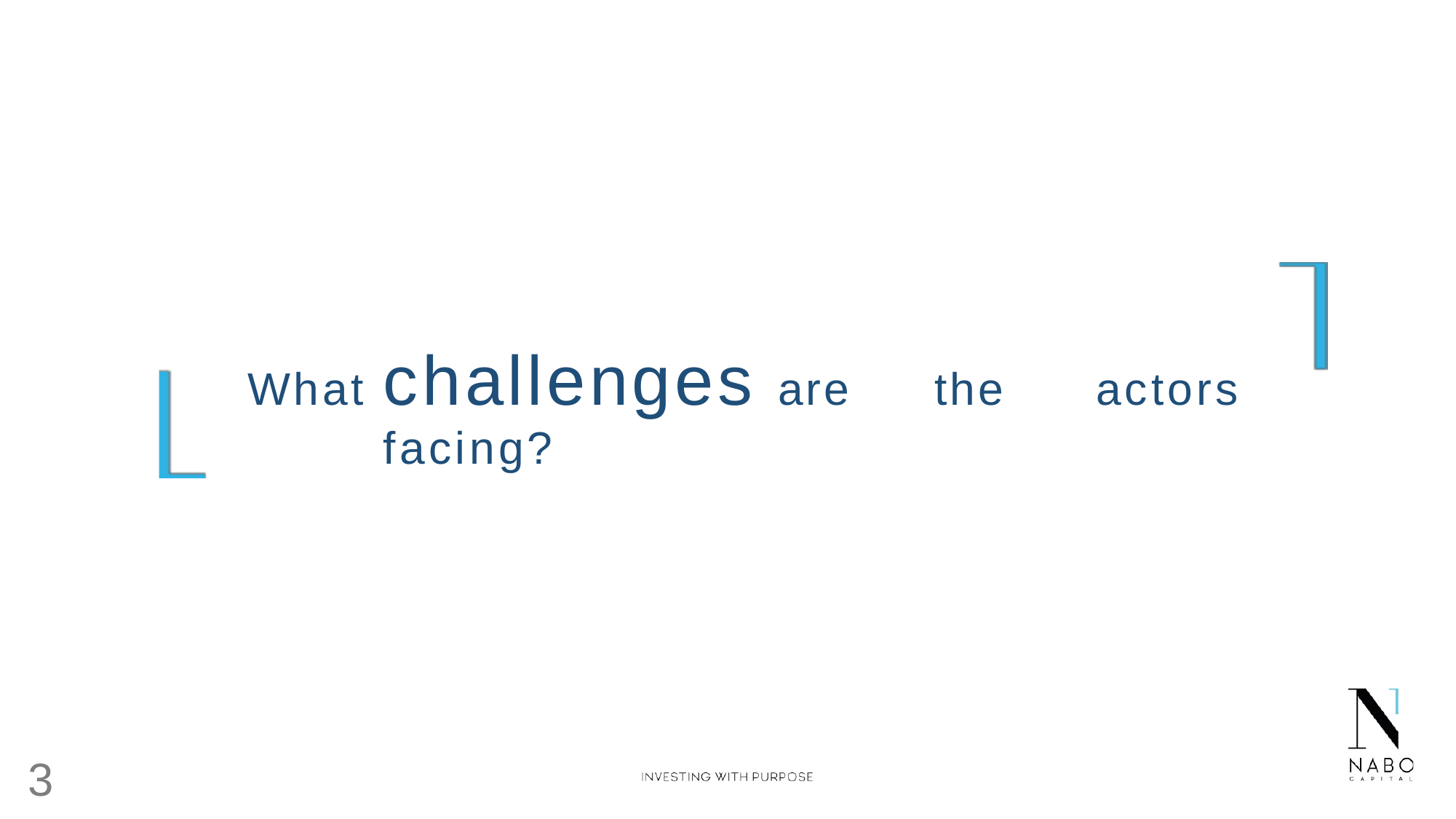

# What	challenges are	the	actors	facing?
3